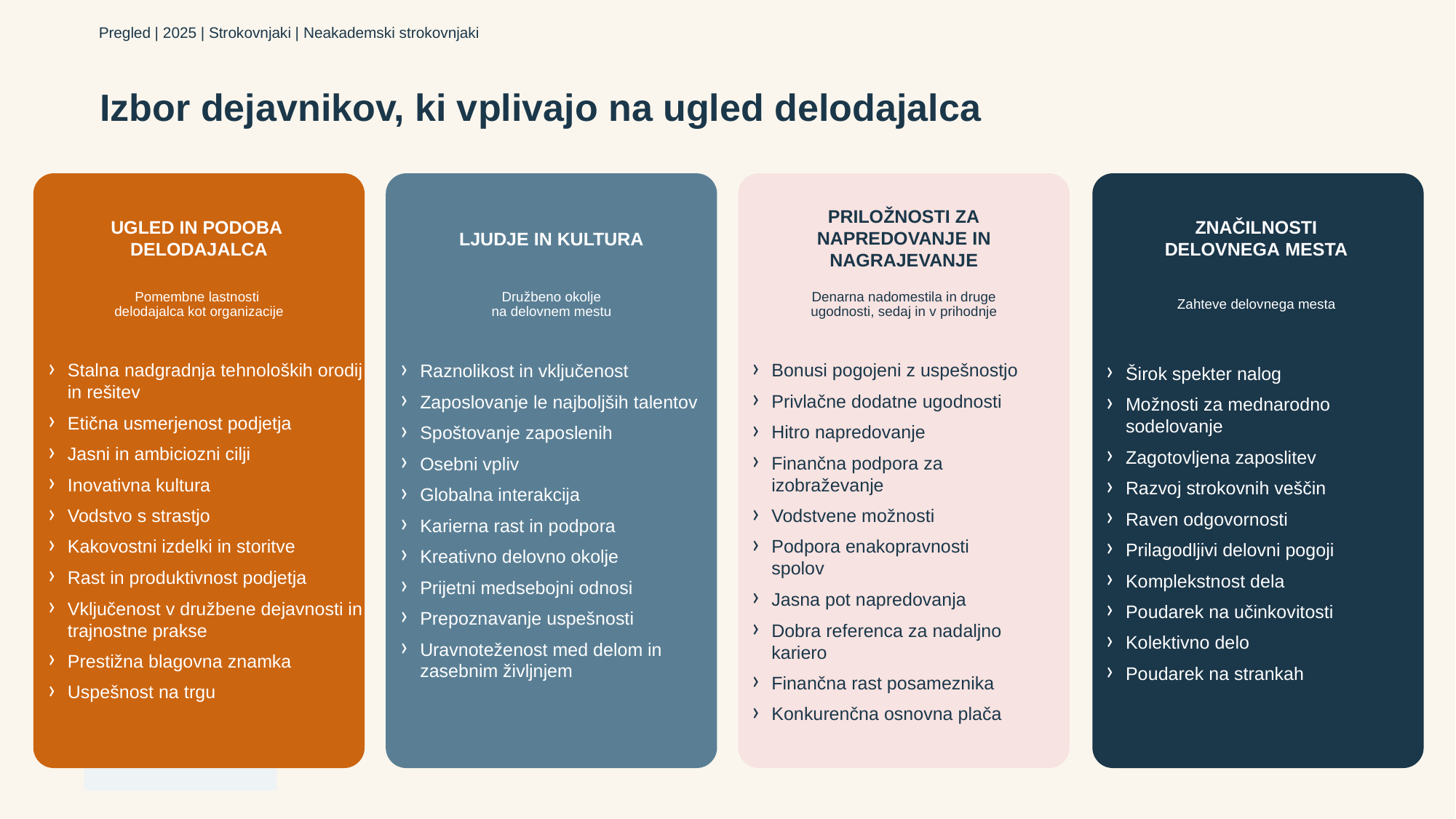

Pregled | 2025 | Strokovnjaki | Neakademski strokovnjaki
# Izbor dejavnikov, ki vplivajo na ugled delodajalca

UGLED IN PODOBA
DELODAJALCA
Pomembne lastnosti
delodajalca kot organizacije
Stalna nadgradnja tehnoloških orodij in rešitev
Etična usmerjenost podjetja
Jasni in ambiciozni cilji
Inovativna kultura
Vodstvo s strastjo
Kakovostni izdelki in storitve
Rast in produktivnost podjetja
Vključenost v družbene dejavnosti in trajnostne prakse
Prestižna blagovna znamka
Uspešnost na trgu

LJUDJE IN KULTURA
Družbeno okolje
na delovnem mestu
Raznolikost in vključenost
Zaposlovanje le najboljših talentov
Spoštovanje zaposlenih
Osebni vpliv
Globalna interakcija
Karierna rast in podpora
Kreativno delovno okolje
Prijetni medsebojni odnosi
Prepoznavanje uspešnosti
Uravnoteženost med delom in zasebnim življnjem

PRILOŽNOSTI ZA
NAPREDOVANJE IN
NAGRAJEVANJE
Denarna nadomestila in druge
ugodnosti, sedaj in v prihodnje
Bonusi pogojeni z uspešnostjo
Privlačne dodatne ugodnosti
Hitro napredovanje
Finančna podpora za izobraževanje
Vodstvene možnosti
Podpora enakopravnosti spolov
Jasna pot napredovanja
Dobra referenca za nadaljno kariero
Finančna rast posameznika
Konkurenčna osnovna plača

ZNAČILNOSTI
DELOVNEGA MESTA
Zahteve delovnega mesta
Širok spekter nalog
Možnosti za mednarodno sodelovanje
Zagotovljena zaposlitev
Razvoj strokovnih veščin
Raven odgovornosti
Prilagodljivi delovni pogoji
Komplekstnost dela
Poudarek na učinkovitosti
Kolektivno delo
Poudarek na strankah